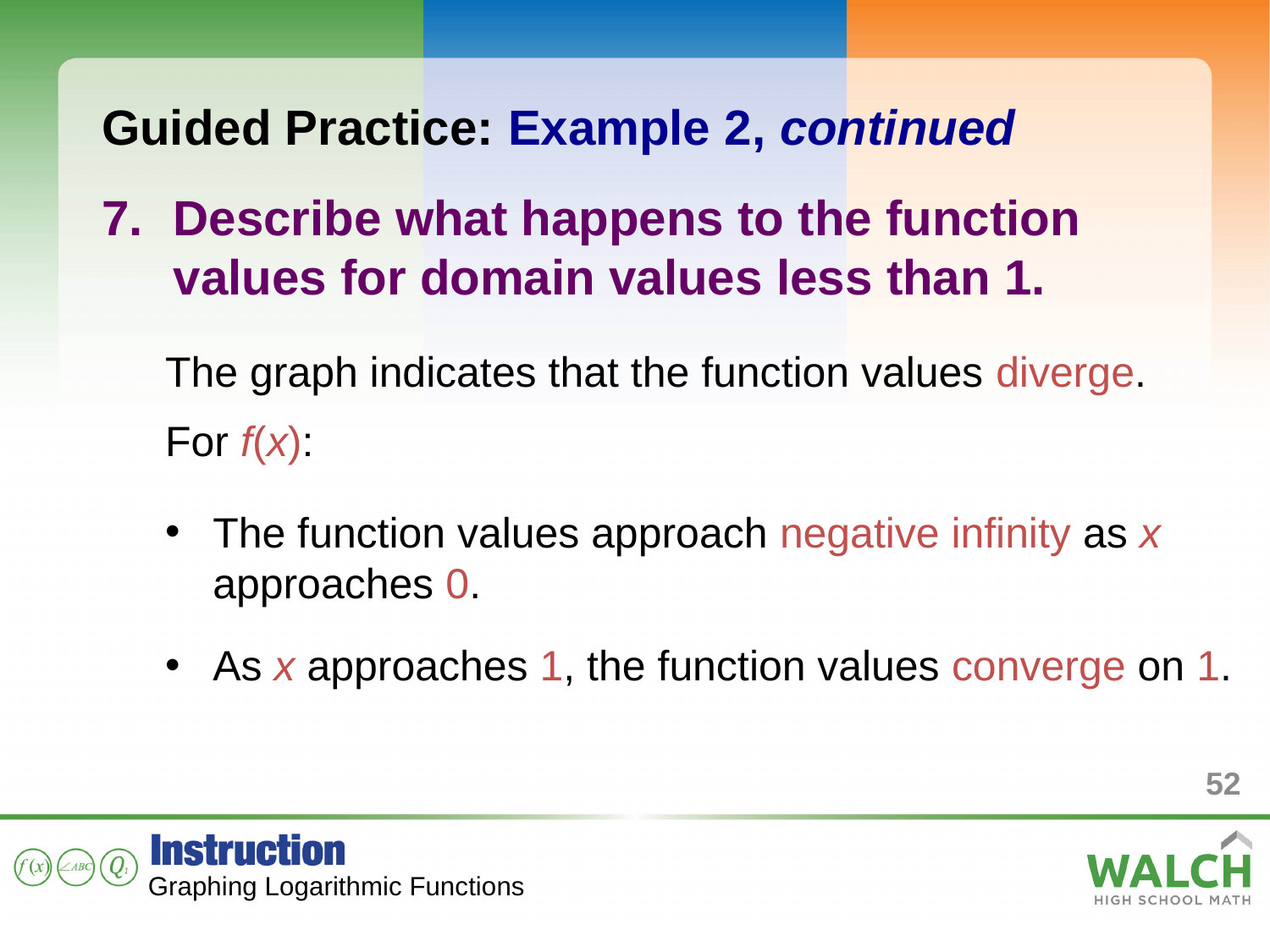

Guided Practice: Example 2, continued
Describe what happens to the function values for domain values less than 1.
The graph indicates that the function values diverge.
For f(x):
The function values approach negative infinity as x approaches 0.
As x approaches 1, the function values converge on 1.
52
Graphing Logarithmic Functions